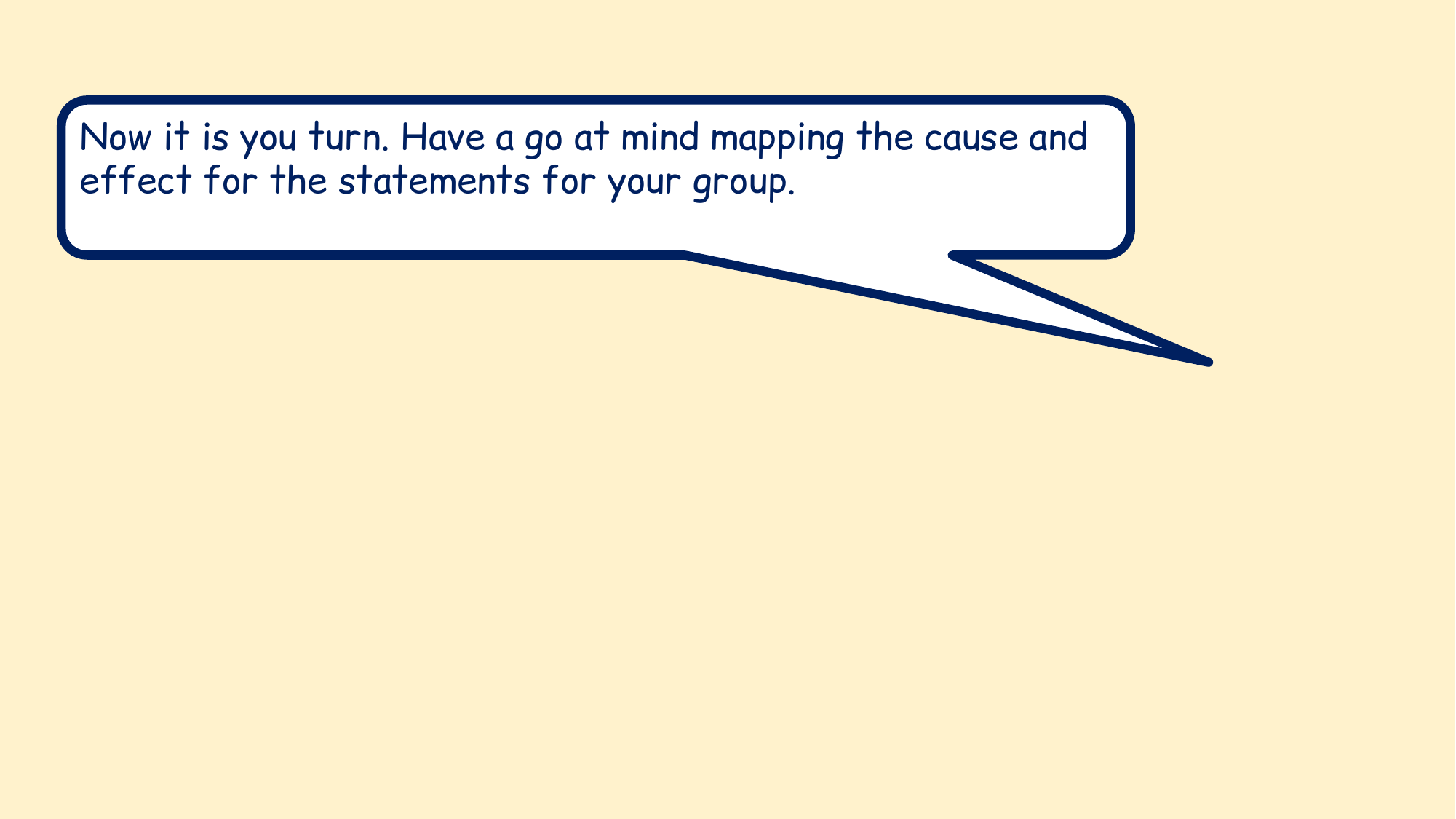

Now it is you turn. Have a go at mind mapping the cause and effect for the statements for your group.